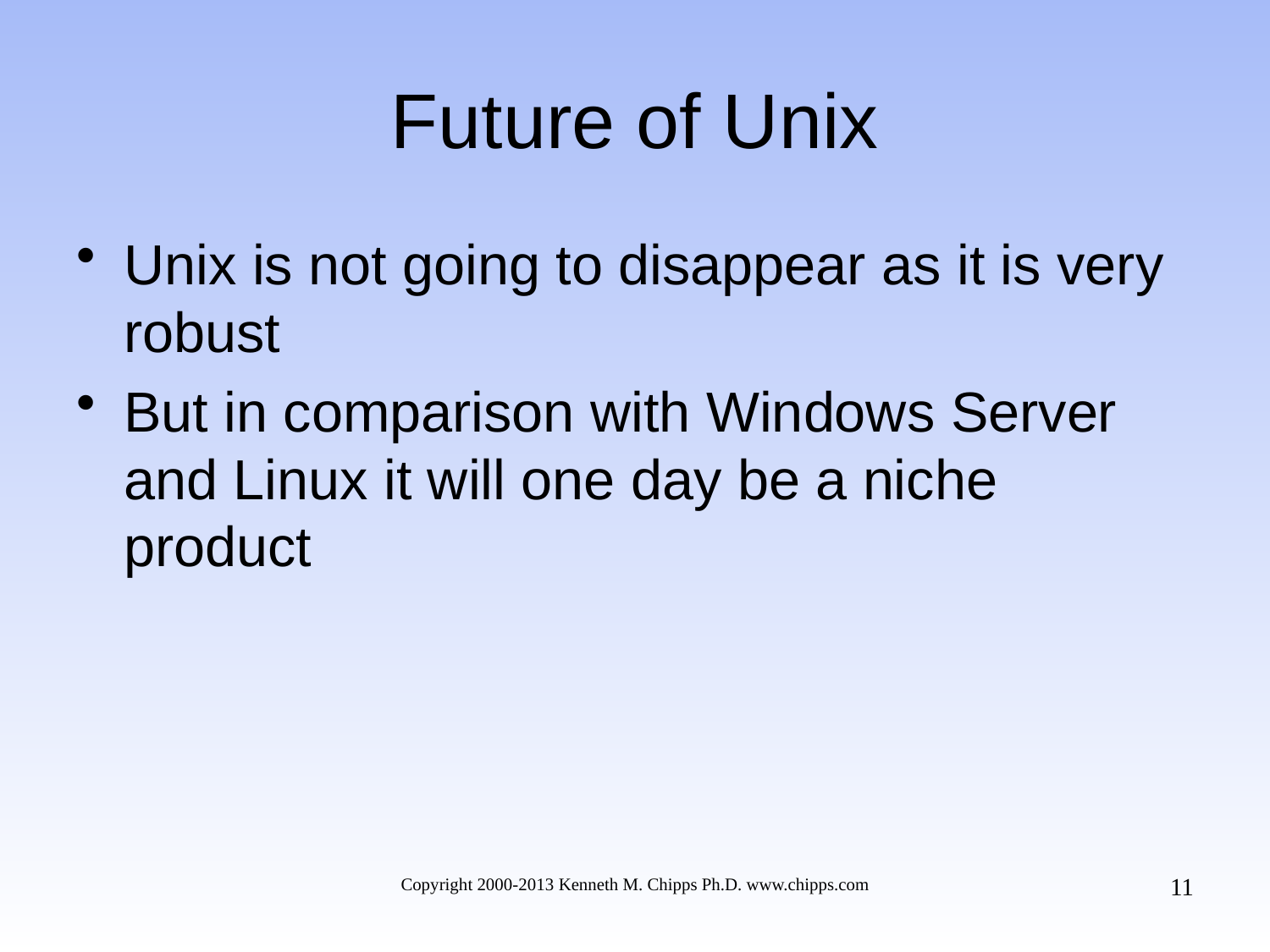

# Future of Unix
Unix is not going to disappear as it is very robust
But in comparison with Windows Server and Linux it will one day be a niche product
11
Copyright 2000-2013 Kenneth M. Chipps Ph.D. www.chipps.com